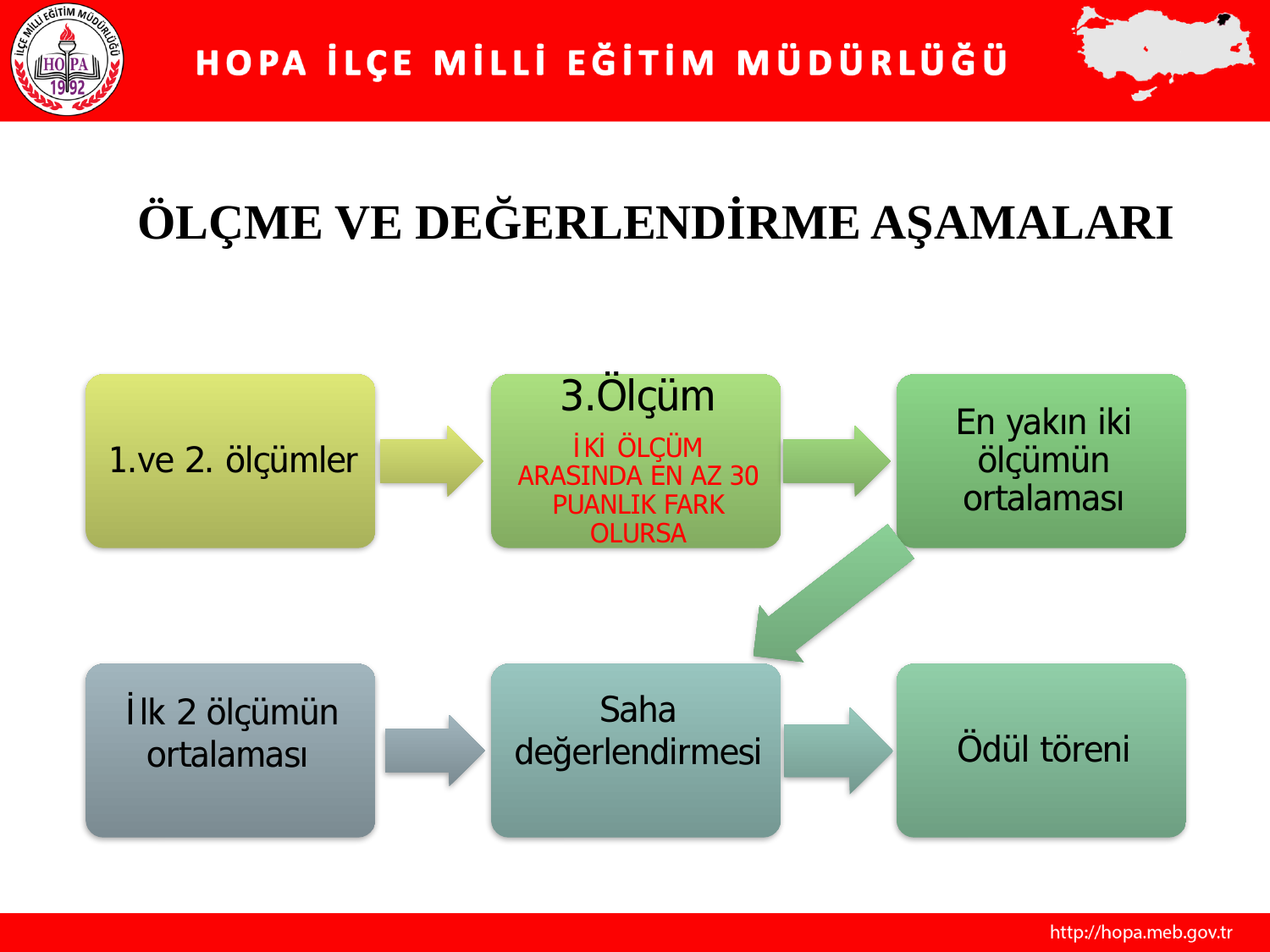

ÖLÇME VE DEĞERLENDİRME AŞAMALARI
1.ve 2. ölçümler

3.Ölçüm
İKİ ÖLÇÜM ARASINDA EN AZ 30 PUANLIK FARK OLURSA

En yakın iki ölçümün ortalaması

Ödül töreni

Saha değerlendirmesi

İlk 2 ölçümün ortalaması